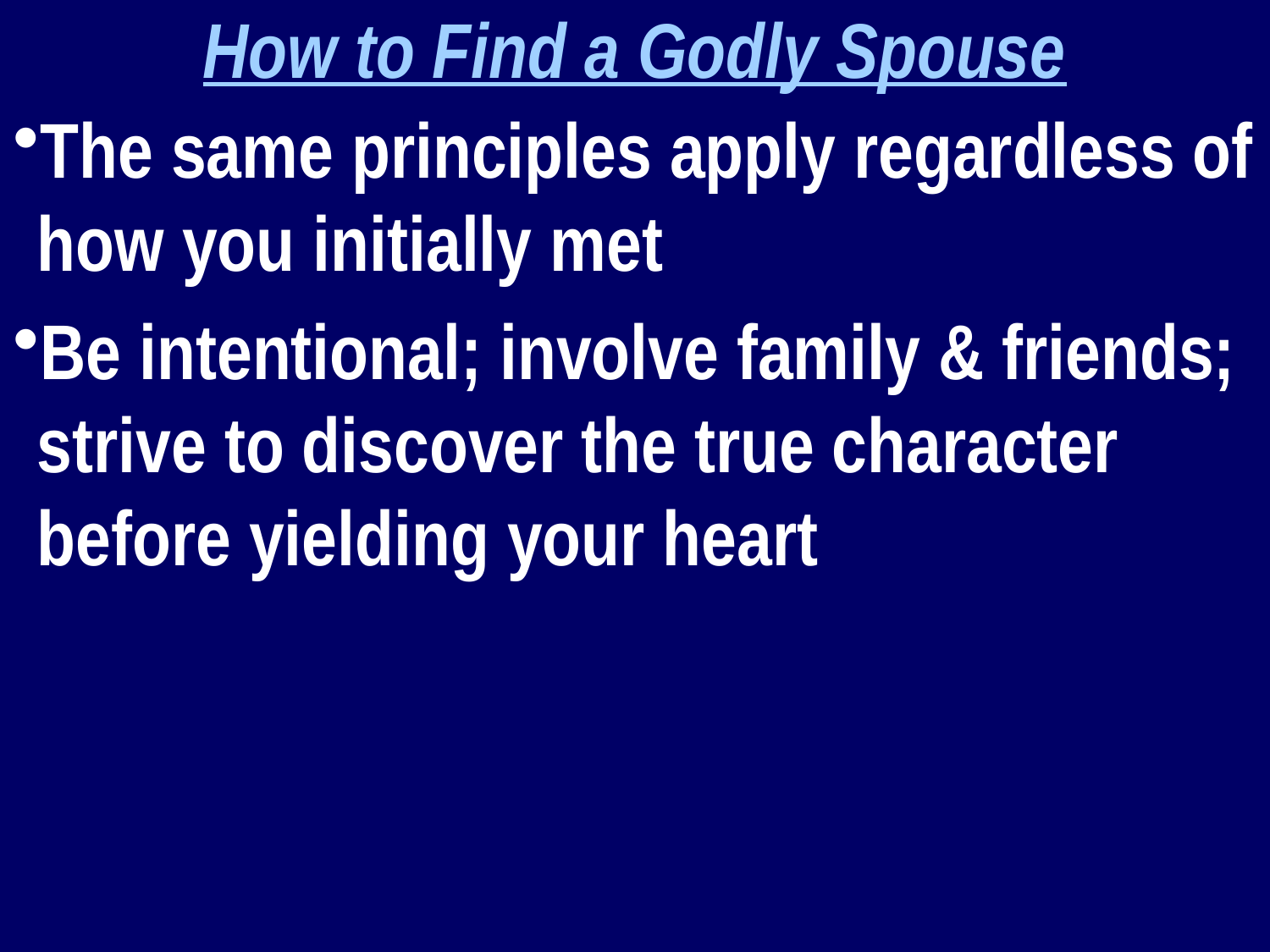

How to Find a Godly Spouse
The same principles apply regardless of how you initially met
Be intentional; involve family & friends; strive to discover the true character before yielding your heart